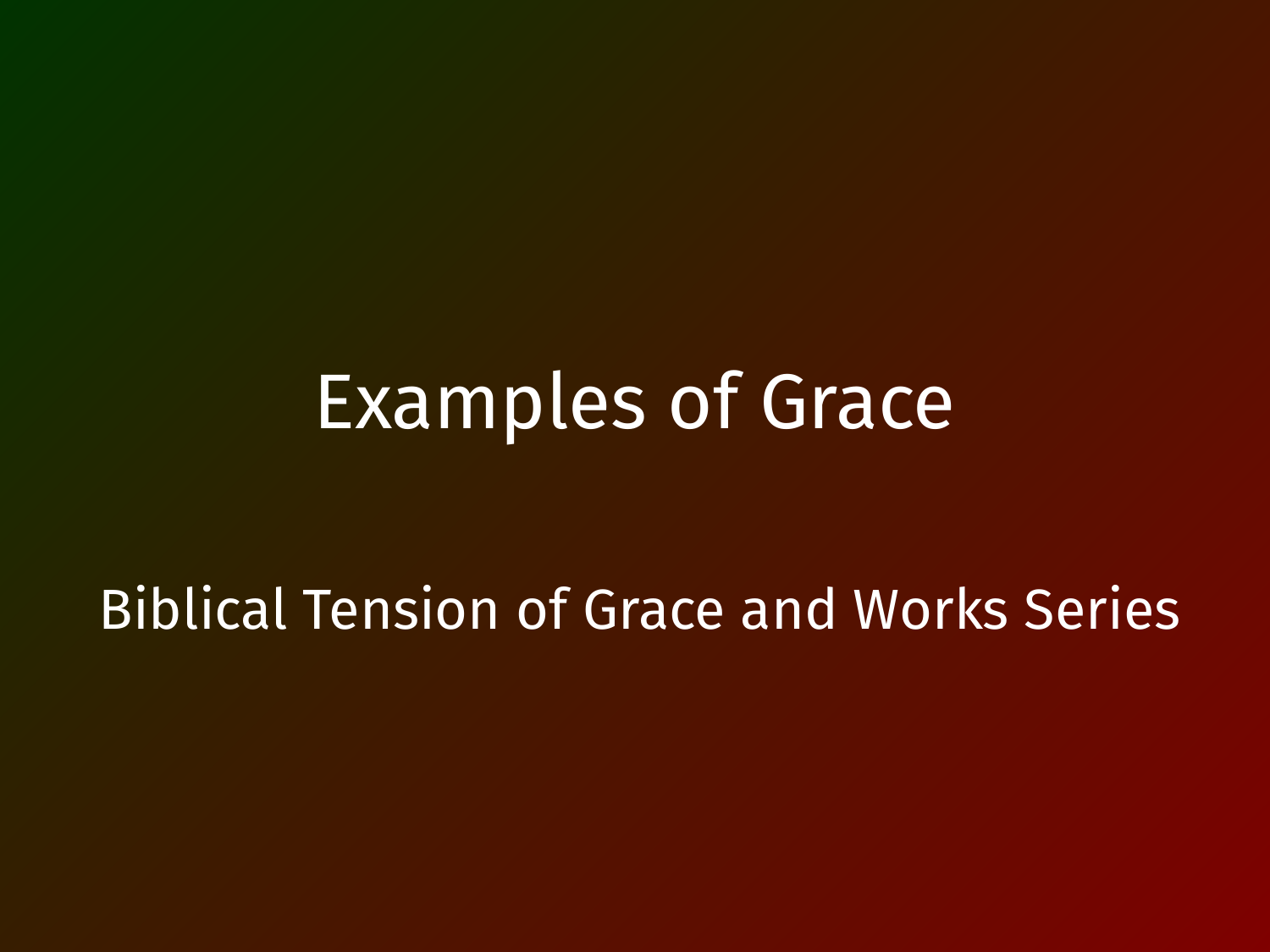

# Examples of Grace
Biblical Tension of Grace and Works Series